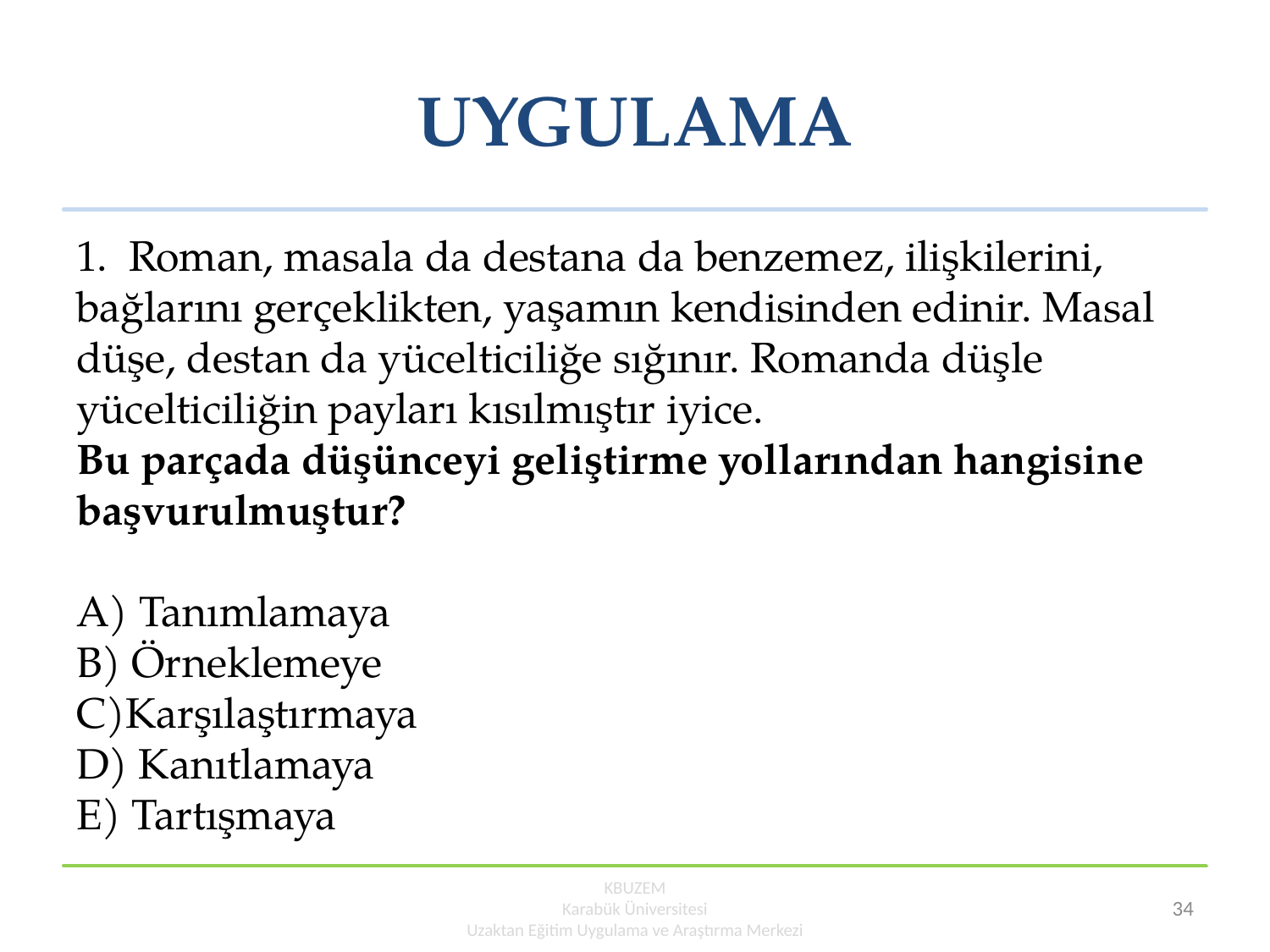

# UYGULAMA
1.  Roman, masala da destana da benzemez, ilişkilerini, bağlarını gerçeklikten, yaşamın kendisinden edinir. Masal düşe, destan da yücelticiliğe sığınır. Romanda düşle yücelticiliğin payları kısılmıştır iyice.
Bu parçada düşünceyi geliştirme yollarından hangisine başvurulmuştur?
A) Tanımlamaya 
B) Örneklemeye 
C)Karşılaştırmaya 
D) Kanıtlamaya
E) Tartışmaya

KBUZEM
Karabük Üniversitesi
Uzaktan Eğitim Uygulama ve Araştırma Merkezi
34